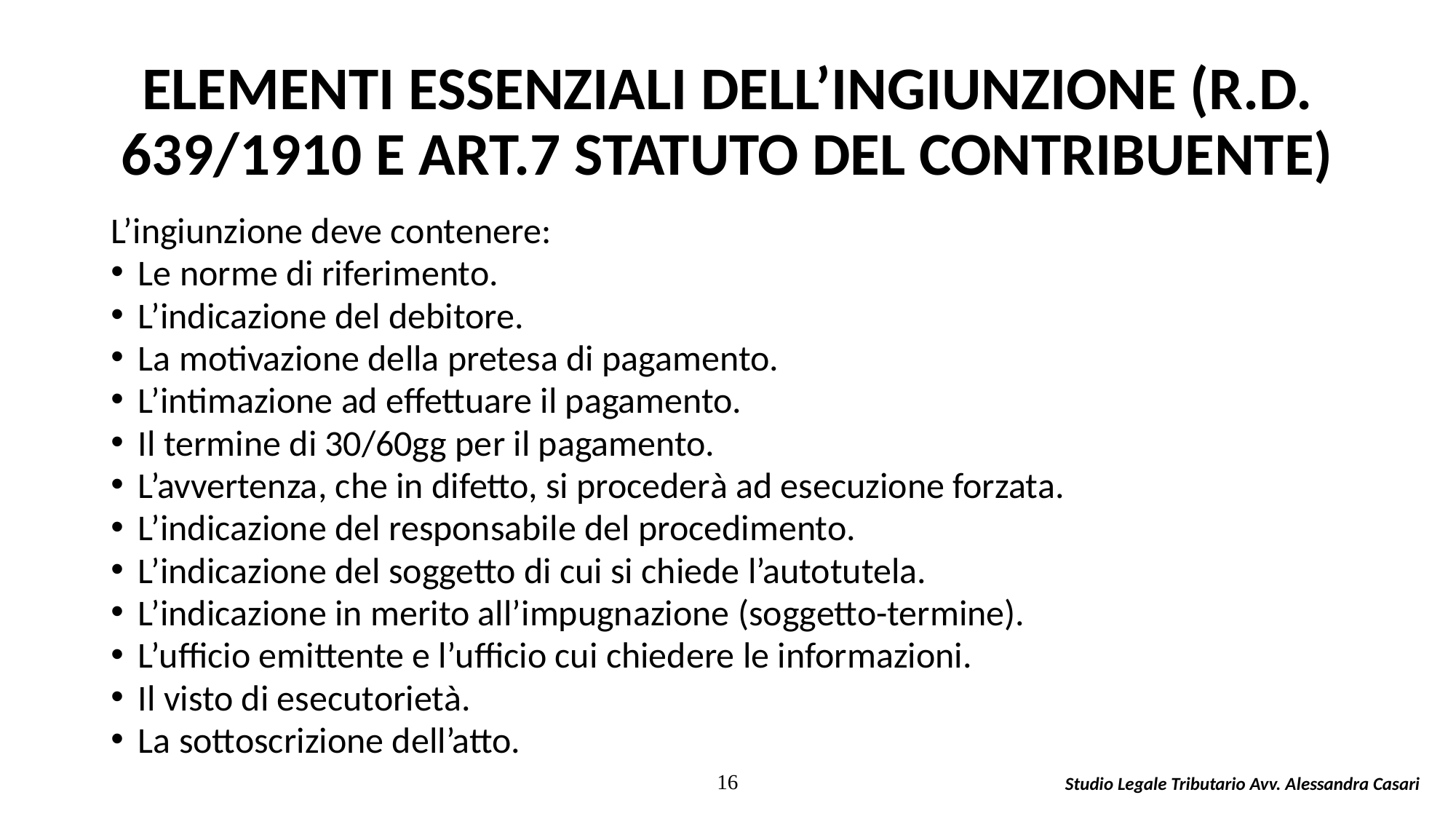

# ELEMENTI ESSENZIALI DELL’INGIUNZIONE (R.D. 639/1910 E ART.7 STATUTO DEL CONTRIBUENTE)
L’ingiunzione deve contenere:
Le norme di riferimento.
L’indicazione del debitore.
La motivazione della pretesa di pagamento.
L’intimazione ad effettuare il pagamento.
Il termine di 30/60gg per il pagamento.
L’avvertenza, che in difetto, si procederà ad esecuzione forzata.
L’indicazione del responsabile del procedimento.
L’indicazione del soggetto di cui si chiede l’autotutela.
L’indicazione in merito all’impugnazione (soggetto-termine).
L’ufficio emittente e l’ufficio cui chiedere le informazioni.
Il visto di esecutorietà.
La sottoscrizione dell’atto.

16
Studio Legale Tributario Avv. Alessandra Casari